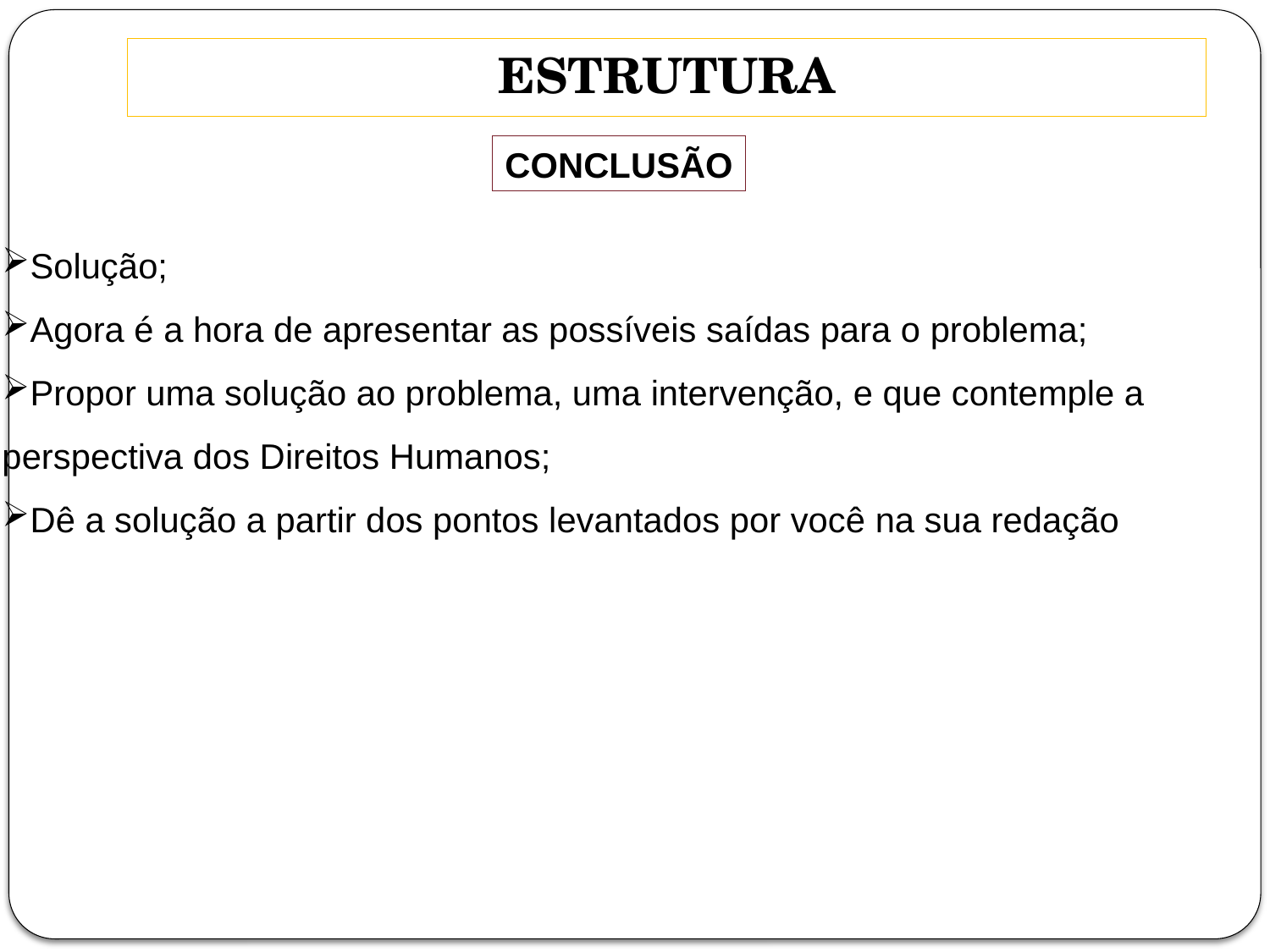

# ESTRUTURA
CONCLUSÃO
Solução;
Agora é a hora de apresentar as possíveis saídas para o problema;
Propor uma solução ao problema, uma intervenção, e que contemple a
perspectiva dos Direitos Humanos;
Dê a solução a partir dos pontos levantados por você na sua redação